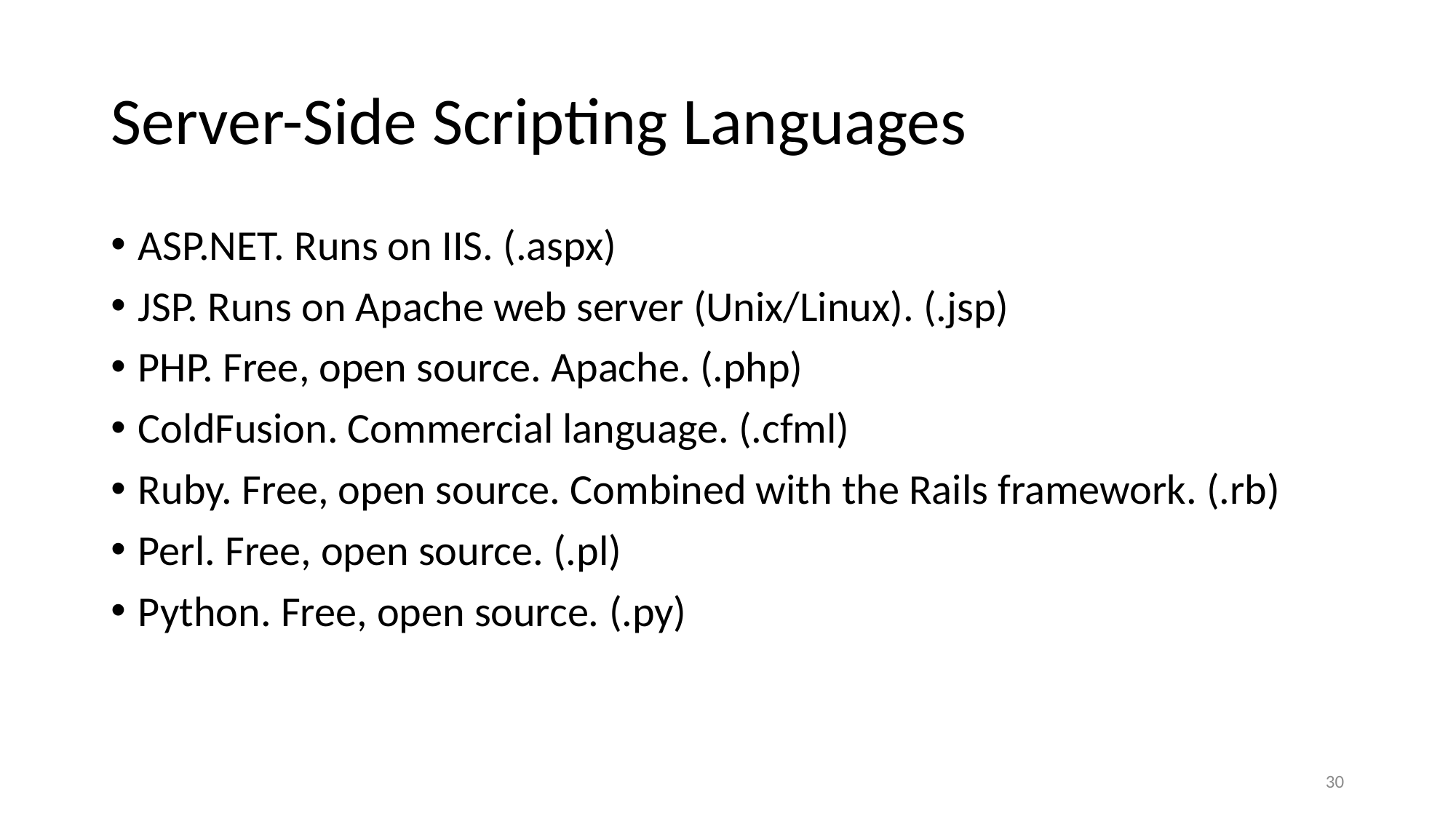

# Server-Side Scripting Languages
ASP.NET. Runs on IIS. (.aspx)
JSP. Runs on Apache web server (Unix/Linux). (.jsp)
PHP. Free, open source. Apache. (.php)
ColdFusion. Commercial language. (.cfml)
Ruby. Free, open source. Combined with the Rails framework. (.rb)
Perl. Free, open source. (.pl)
Python. Free, open source. (.py)
30